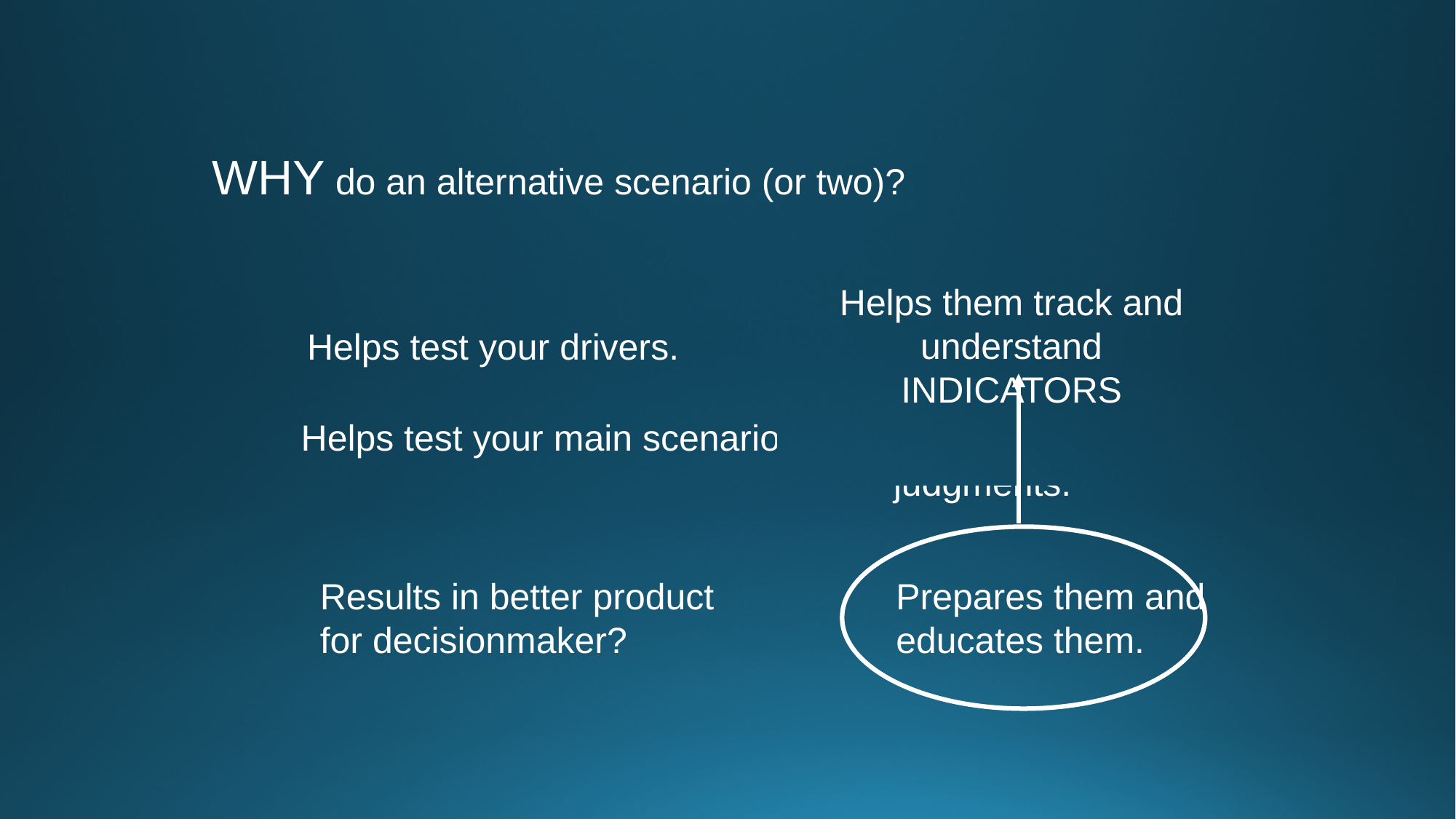

WHY do an alternative scenario (or two)?
Helps them track and understand INDICATORS

Helps test your drivers.
Raises sophistication, confidence in judgments.

Helps test your main scenario.
Results in better product for decisionmaker?
Prepares them and educates them.